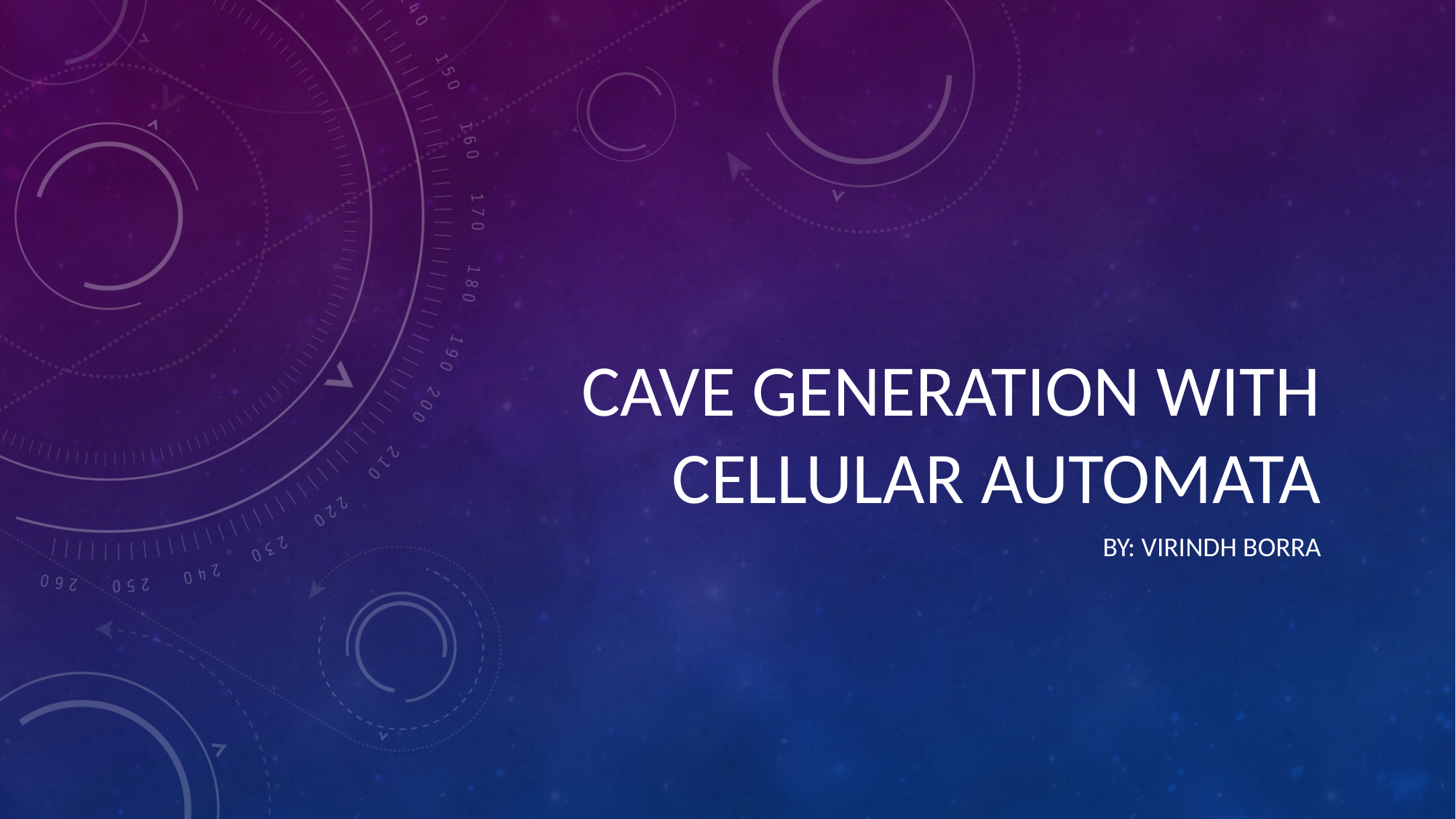

# Cave generation with cellular automata
By: Virindh Borra